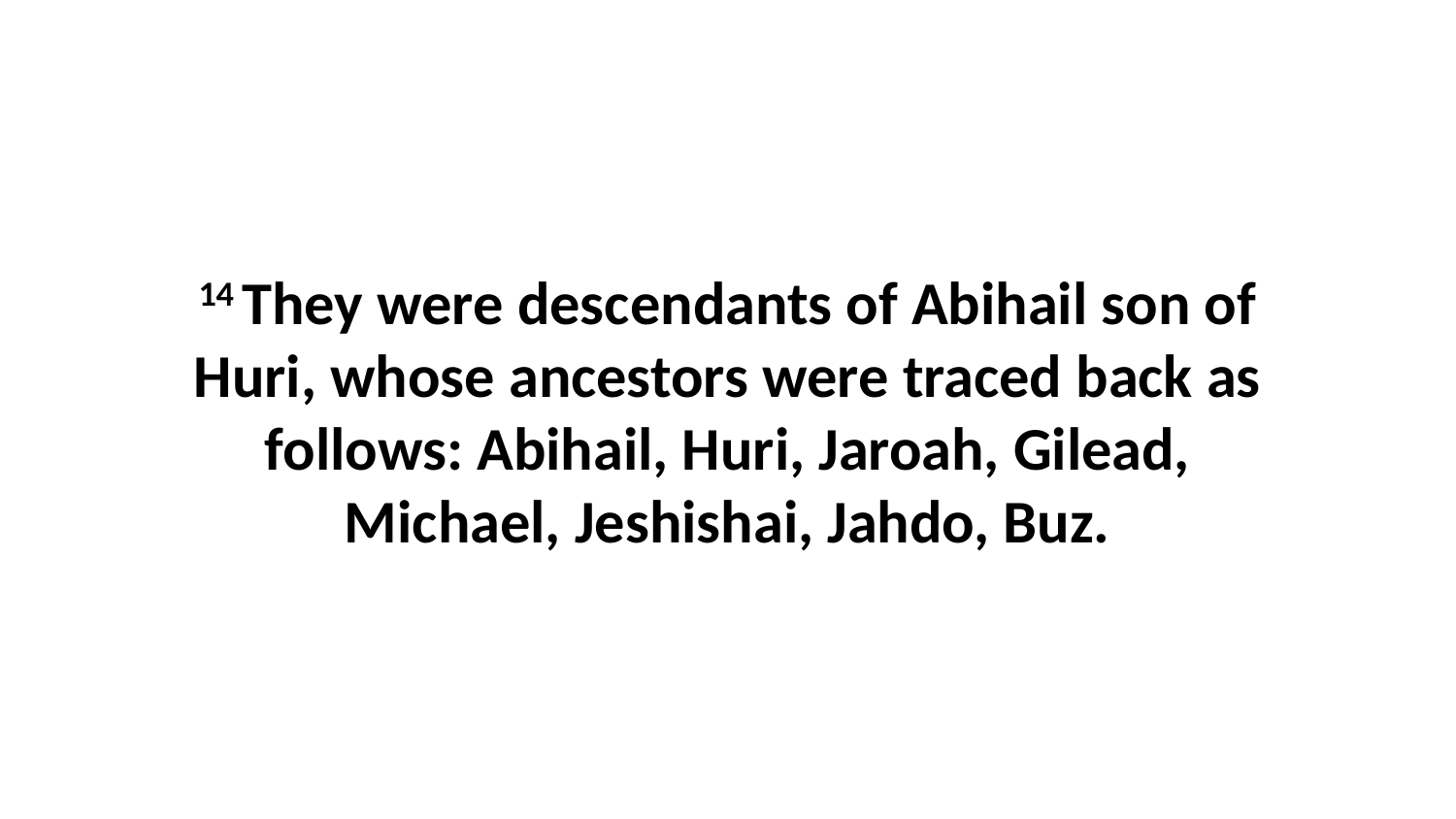

14 They were descendants of Abihail son of Huri, whose ancestors were traced back as follows: Abihail, Huri, Jaroah, Gilead, Michael, Jeshishai, Jahdo, Buz.